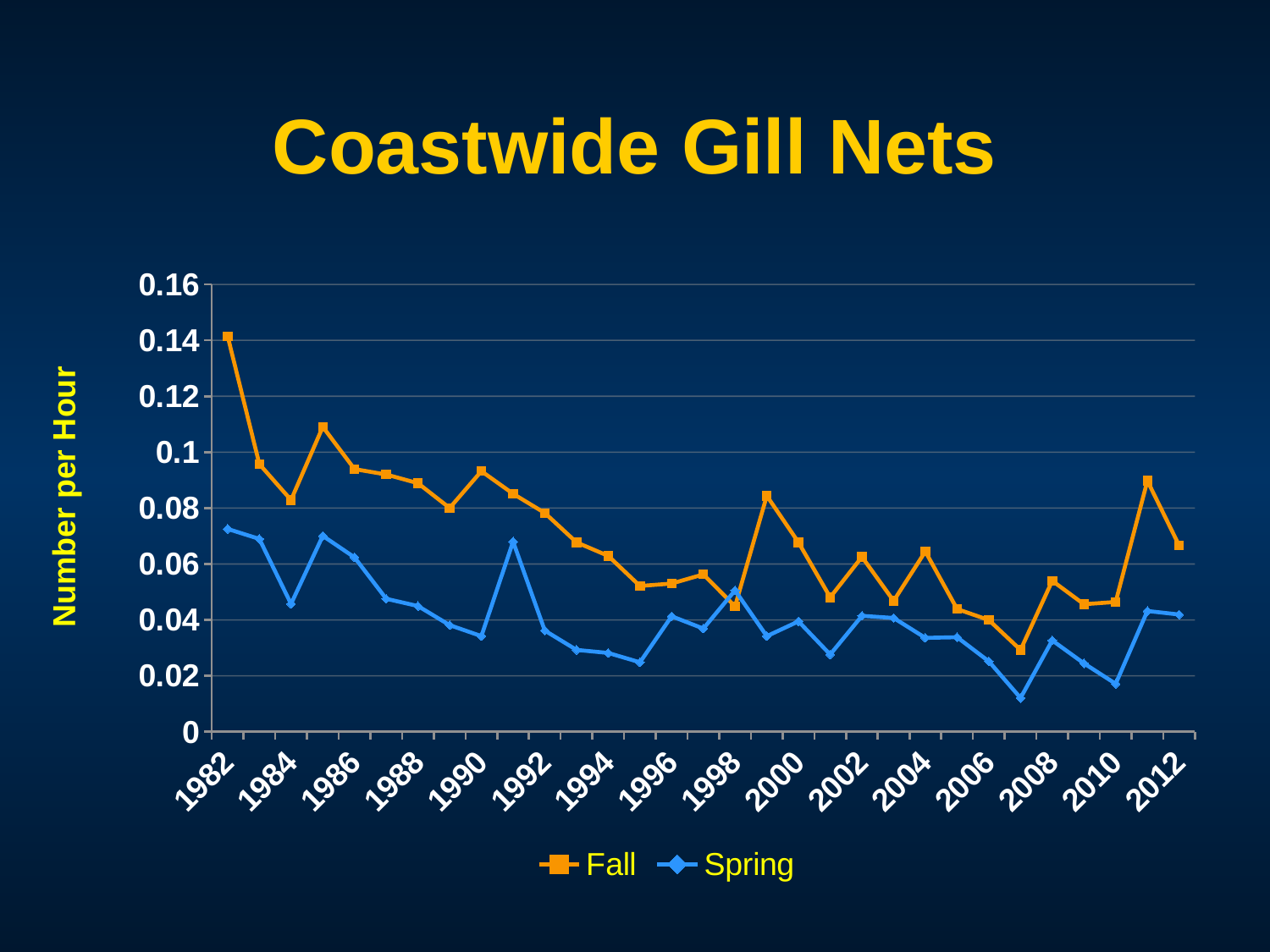

# Coastwide Gill Nets

### Chart

| Category | Fall | Spring |
|---|---|---|
| 1982 | 0.14146678 | 0.07252908 |
| 1983 | 0.09572613000000012 | 0.06896774000000001 |
| 1984 | 0.08288027999999999 | 0.04569787000000002 |
| 1985 | 0.10905275000000011 | 0.0700534100000001 |
| 1986 | 0.09393230000000018 | 0.0623704100000001 |
| 1987 | 0.09200133 | 0.047538470000000034 |
| 1988 | 0.08889626000000023 | 0.044937420000000124 |
| 1989 | 0.08002186000000022 | 0.03811061000000001 |
| 1990 | 0.09319092000000018 | 0.034185000000000035 |
| 1991 | 0.08509889000000018 | 0.06800670000000007 |
| 1992 | 0.07824792 | 0.036173240000000065 |
| 1993 | 0.06772304000000008 | 0.029241120000000016 |
| 1994 | 0.06287874 | 0.02815973 |
| 1995 | 0.052116900000000105 | 0.02482496000000001 |
| 1996 | 0.05298133000000005 | 0.04128649000000006 |
| 1997 | 0.05624992999999996 | 0.03688401000000006 |
| 1998 | 0.04484226000000008 | 0.050529909999999977 |
| 1999 | 0.08439057000000007 | 0.03416406 |
| 2000 | 0.06770546000000009 | 0.03946065 |
| 2001 | 0.04804891000000001 | 0.027603310000000082 |
| 2002 | 0.06255505 | 0.04143325 |
| 2003 | 0.046781080000000023 | 0.04067146 |
| 2004 | 0.0644697000000001 | 0.033564569999999974 |
| 2005 | 0.04387684 | 0.03378019 |
| 2006 | 0.03993918000000003 | 0.025178610000000014 |
| 2007 | 0.02925425 | 0.012062860000000012 |
| 2008 | 0.05396049000000009 | 0.03264214000000006 |
| 2009 | 0.04557668000000008 | 0.024450010000000015 |
| 2010 | 0.04640037999999998 | 0.01713259000000001 |
| 2011 | 0.08974435000000018 | 0.04316867 |
| 2012 | 0.06663704000000001 | 0.04190225000000002 |
Number per Hour